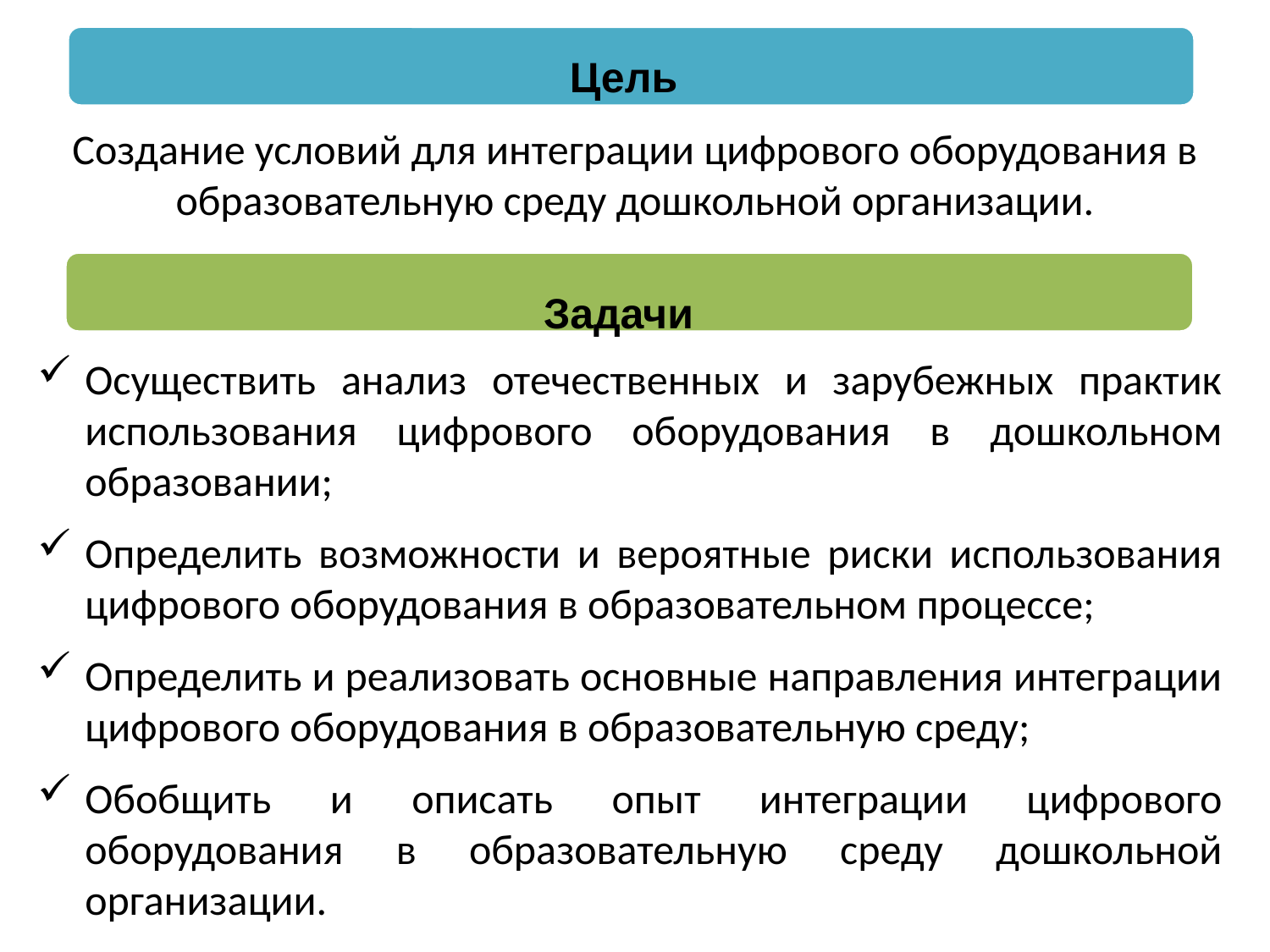

Цель
Создание условий для интеграции цифрового оборудования в образовательную среду дошкольной организации.
Задачи
Осуществить анализ отечественных и зарубежных практик использования цифрового оборудования в дошкольном образовании;

Определить возможности и вероятные риски использования цифрового оборудования в образовательном процессе;

Определить и реализовать основные направления интеграции цифрового оборудования в образовательную среду;

Обобщить и описать опыт интеграции цифрового оборудования в образовательную среду дошкольной организации.